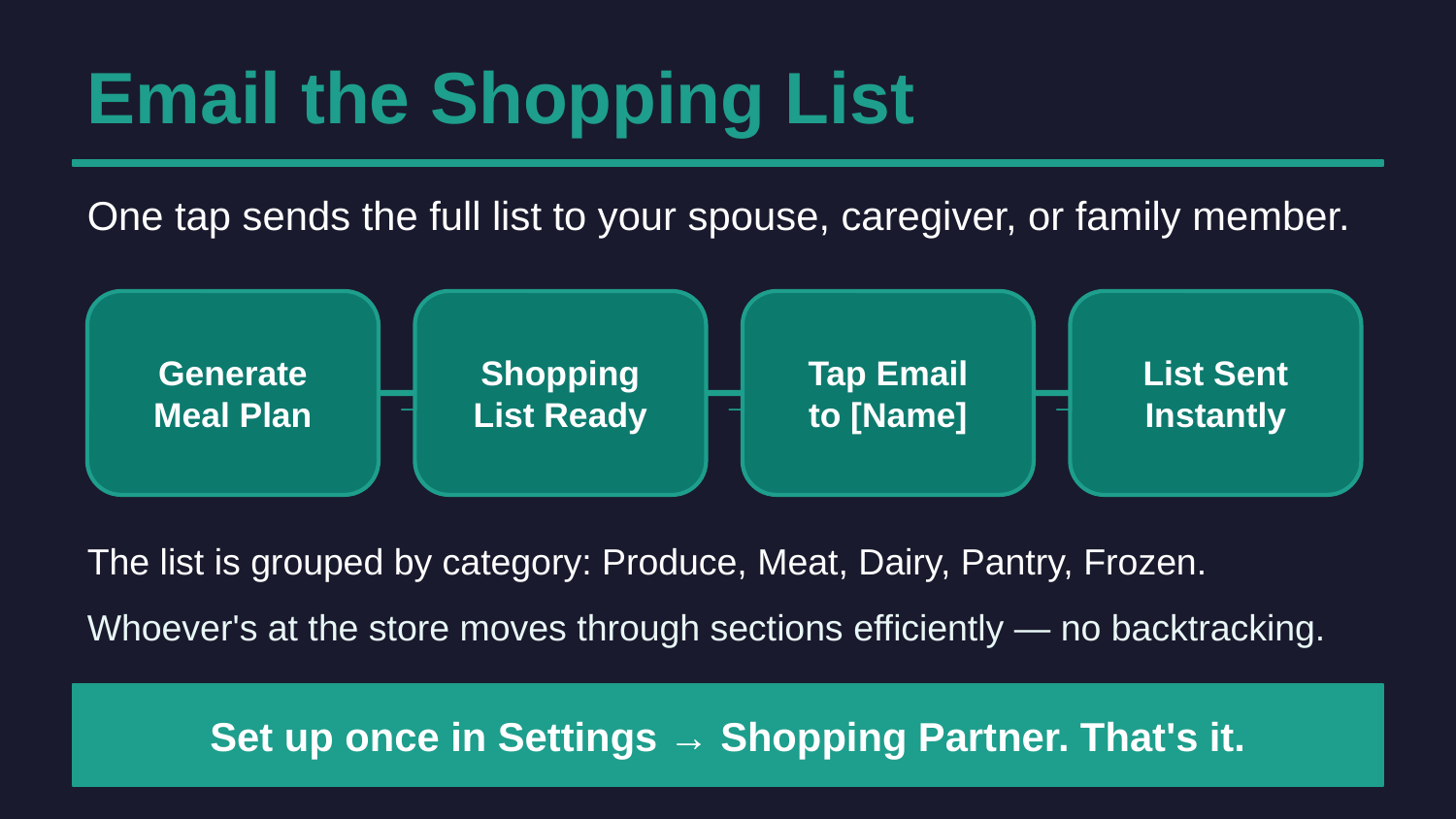

Email the Shopping List

One tap sends the full list to your spouse, caregiver, or family member.

Generate
Meal Plan
Shopping
List Ready
Tap Email
to [Name]
List Sent
Instantly
→
→
→

The list is grouped by category: Produce, Meat, Dairy, Pantry, Frozen.
Whoever's at the store moves through sections efficiently — no backtracking.

Set up once in Settings → Shopping Partner. That's it.